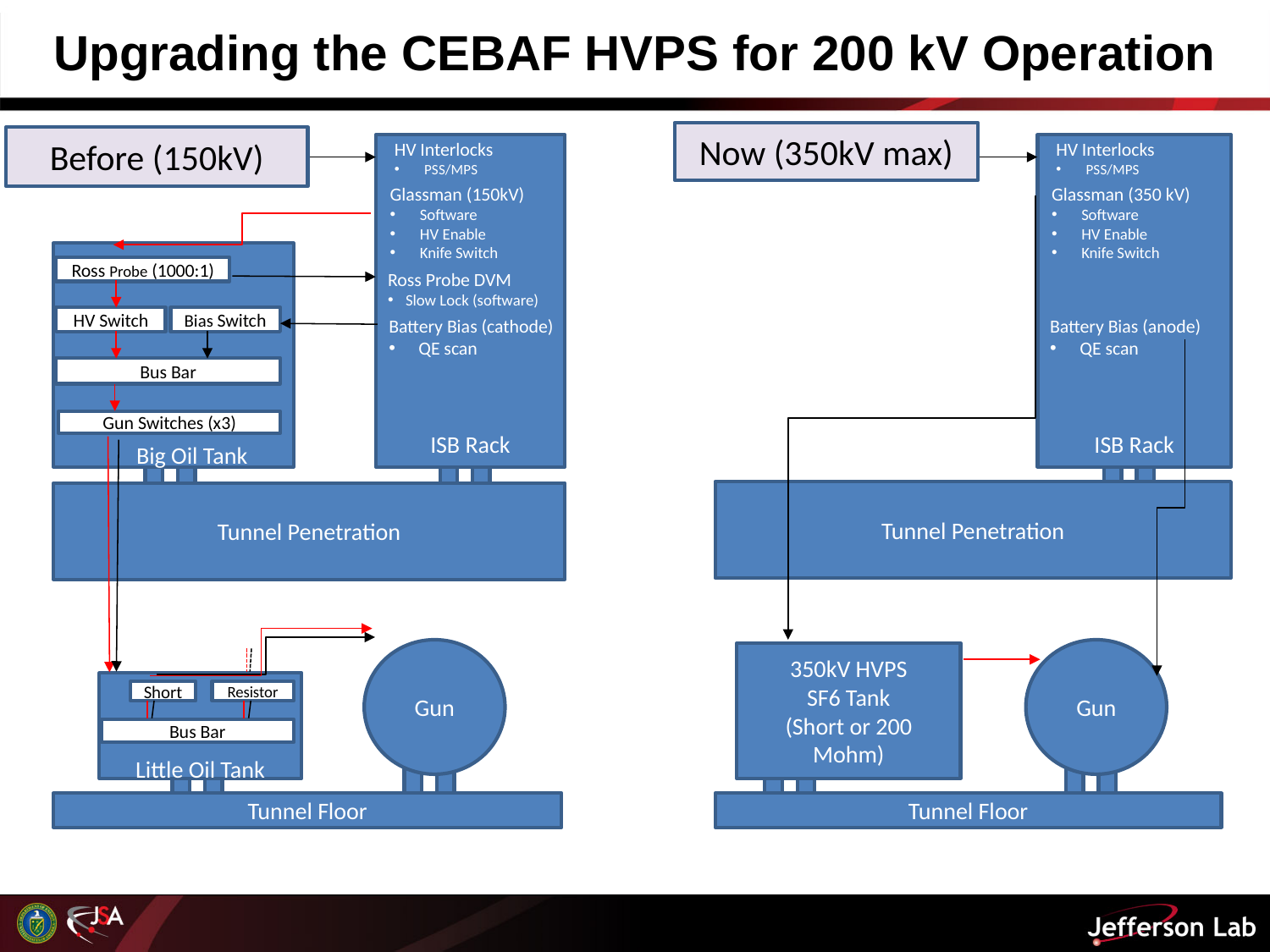

Upgrading the CEBAF HVPS for 200 kV Operation
Now (350kV max)
HV Interlocks
PSS/MPS

ISB Rack
Glassman (350 kV)
Software
HV Enable
Knife Switch
Battery Bias (anode)
QE scan

Tunnel Penetration
Gun
350kV HVPS
SF6 Tank
(Short or 200 Mohm)

Tunnel Floor
Before (150kV)
HV Interlocks
PSS/MPS

ISB Rack
Glassman (150kV)
Software
HV Enable
Knife Switch

       Big Oil Tank
Ross Probe (1000:1)
Ross Probe DVM
Slow Lock (software)
HV Switch
Bias Switch
Battery Bias (cathode)
QE scan
Bus Bar
Gun Switches (x3)

Tunnel Penetration
Gun

Little Oil Tank
Resistor
Short
Bus Bar

Tunnel Floor